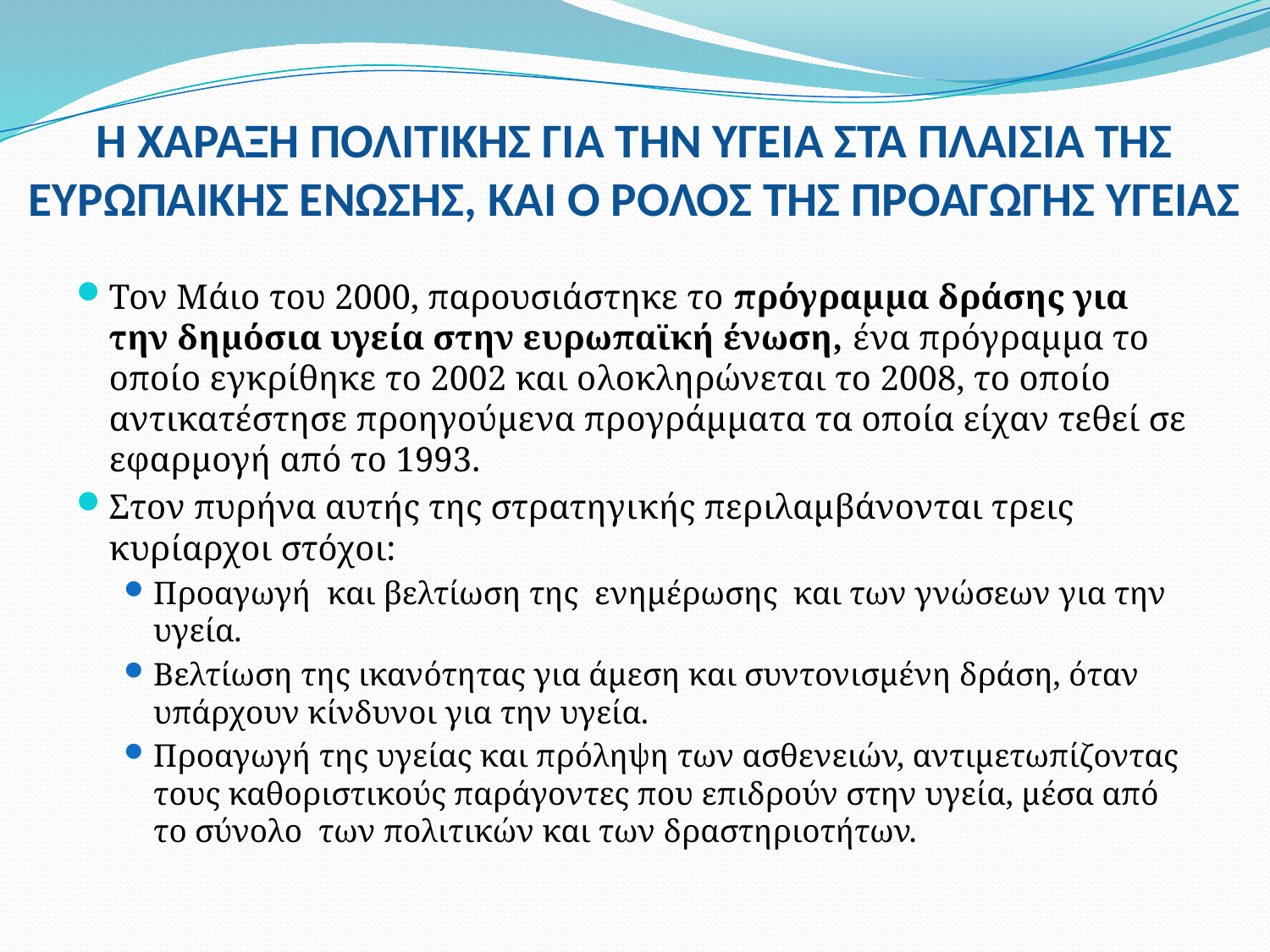

# Η ΧΑΡΑΞΗ ΠΟΛΙΤΙΚΗΣ ΓΙΑ ΤΗΝ ΥΓΕΙΑ ΣΤΑ ΠΛΑΙΣΙΑ ΤΗΣ ΕΥΡΩΠΑΙΚΗΣ ΕΝΩΣΗΣ, ΚΑΙ Ο ΡΟΛΟΣ ΤΗΣ ΠΡΟΑΓΩΓΗΣ ΥΓΕΙΑΣ
Τον Μάιο του 2000, παρουσιάστηκε το πρόγραμμα δράσης για την δημόσια υγεία στην ευρωπαϊκή ένωση, ένα πρόγραμμα το οποίο εγκρίθηκε το 2002 και ο­λοκληρώνεται το 2008, το οποίο αντικατέστησε προηγούμενα προγράμματα τα οποία είχαν τεθεί σε εφαρμογή από το 1993.
Στον πυρήνα αυτής της στρατηγι­κής περιλαμβάνονται τρεις κυρίαρχοι στόχοι:
Προαγωγή  και βελτίωση της  ενημέρωσης  και των γνώσεων για την  υγεία.
Βελτίωση της ικανότητας για άμεση και συντονισμένη δράση, όταν υπάρχουν κίνδυνοι για την υγεία.
Προαγωγή της υγείας και πρόληψη των ασθενειών, αντιμετωπίζοντας τους καθοριστικούς παράγοντες που επιδρούν στην υγεία, μέσα από το σύνολο  των πολιτικών και των δραστηριοτήτων.